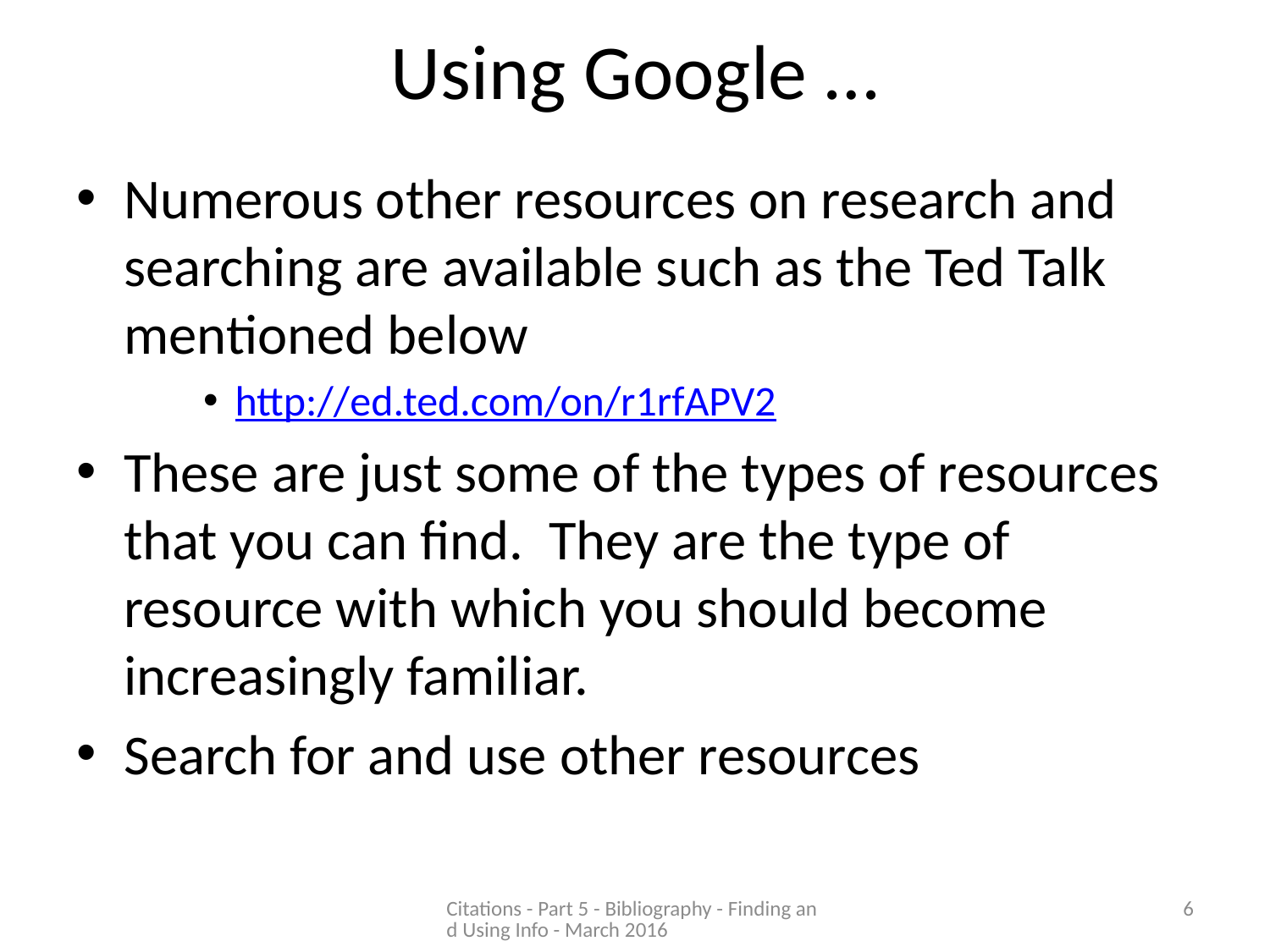

# Using Google …
Numerous other resources on research and searching are available such as the Ted Talk mentioned below
http://ed.ted.com/on/r1rfAPV2
These are just some of the types of resources that you can find.  They are the type of resource with which you should become increasingly familiar.
Search for and use other resources
Citations - Part 5 - Bibliography - Finding and Using Info - March 2016
6